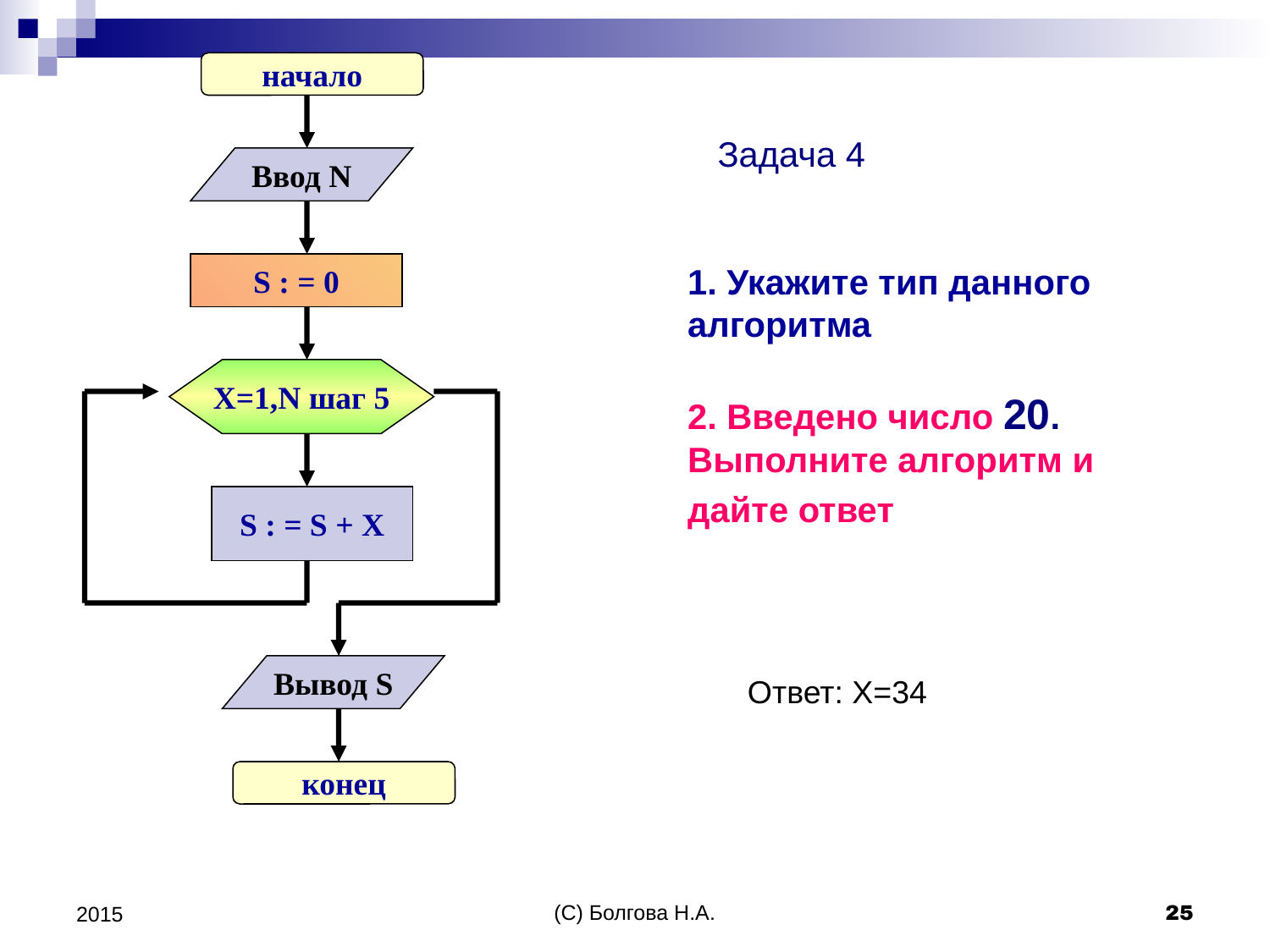

начало

Задача 4
Ввод N

S : = 0

# 1. Укажите тип данного алгоритма 2. Введено число 20. Выполните алгоритм и дайте ответ
X=1,N шаг 5

S : = S + X

Вывод S
Ответ: Х=34

конец
2015
(С) Болгова Н.А.
25